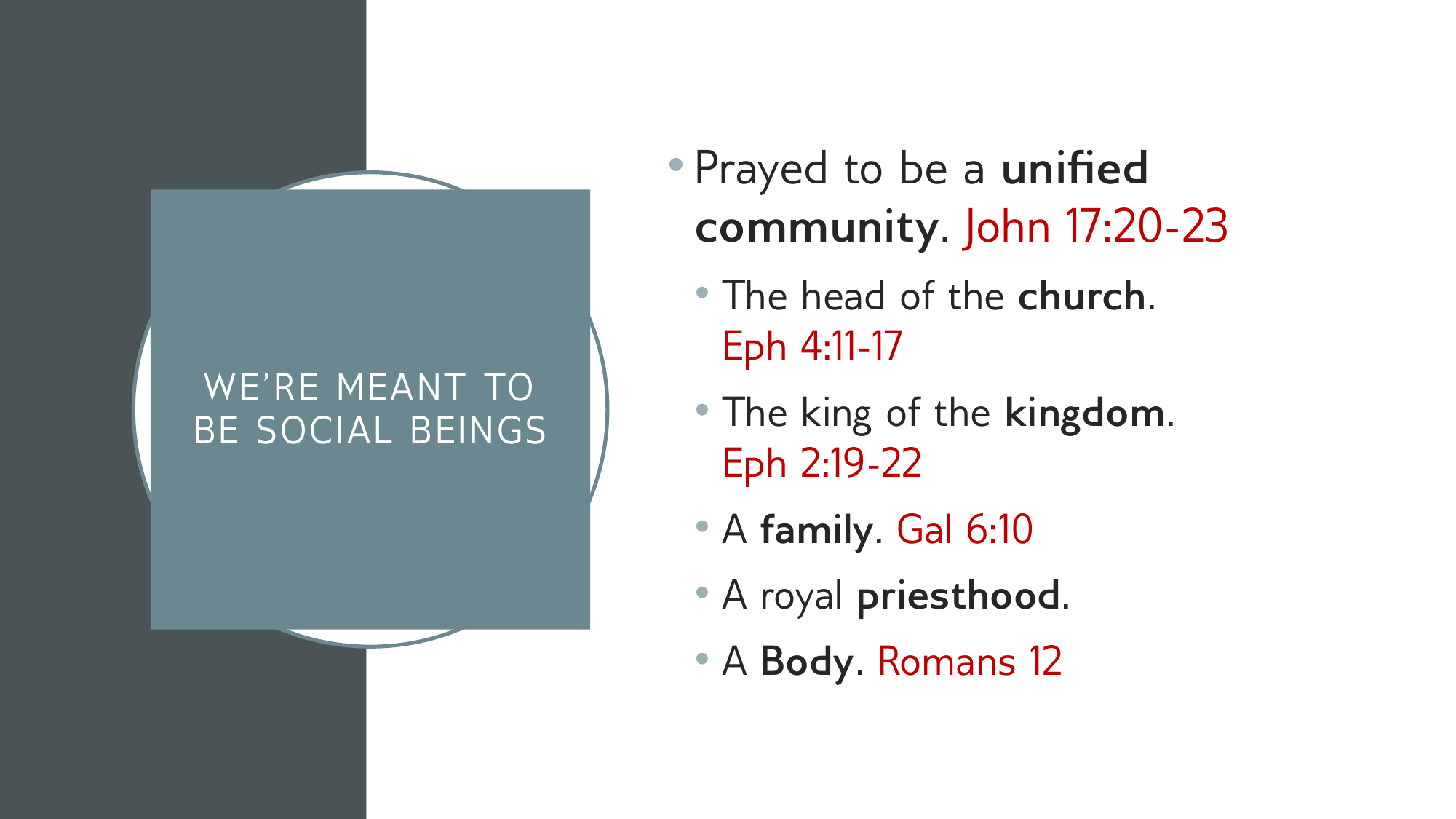

Prayed to be a unified community. John 17:20-23
The head of the church.
Eph 4:11-17
The king of the kingdom.
Eph 2:19-22
A family. Gal 6:10
A royal priesthood.
A Body. Romans 12

# We’re meant to be social Beings